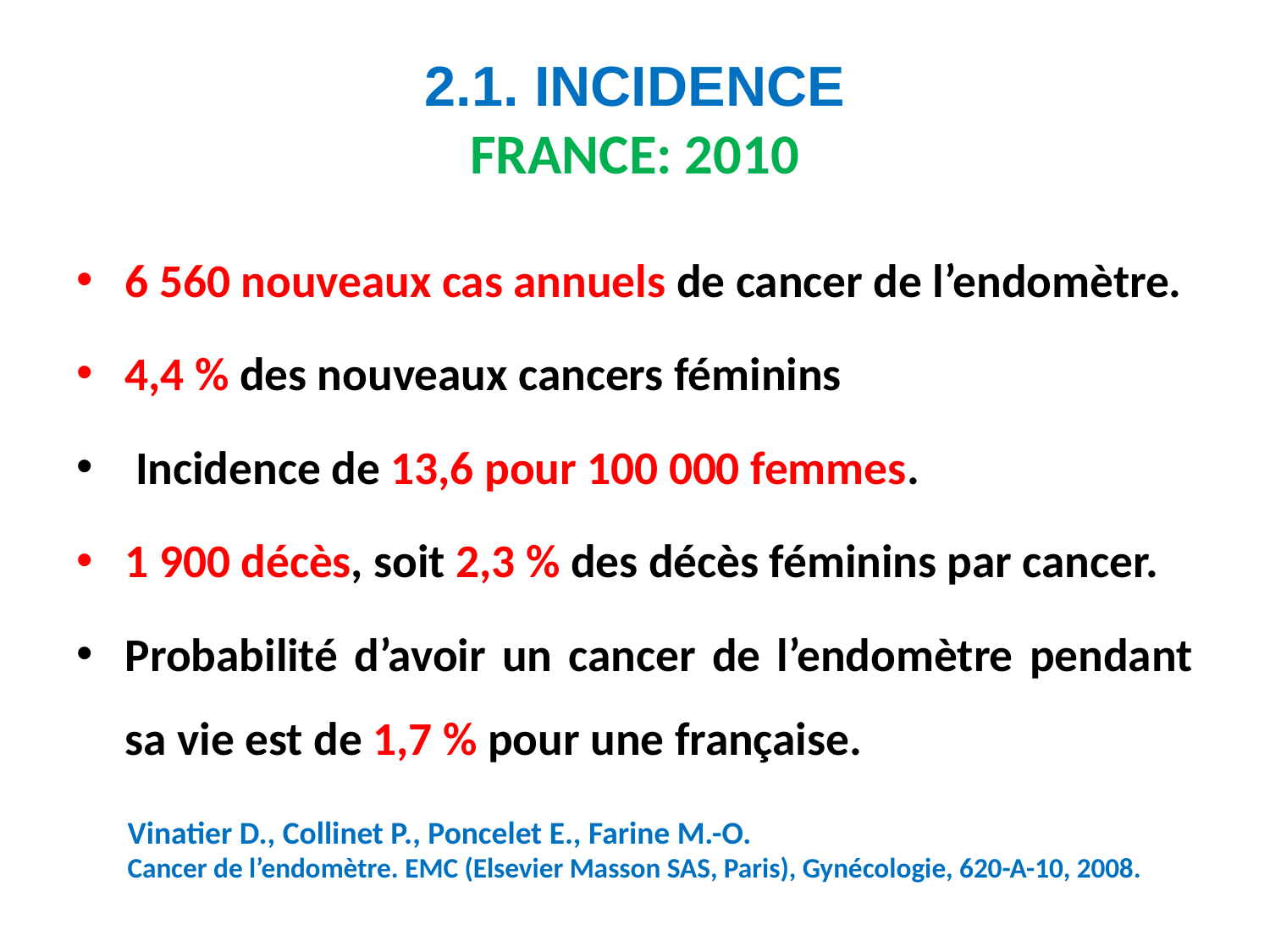

# 2.1. INCIDENCE FRANCE: 2010
6 560 nouveaux cas annuels de cancer de l’endomètre.
4,4 % des nouveaux cancers féminins
 Incidence de 13,6 pour 100 000 femmes.
1 900 décès, soit 2,3 % des décès féminins par cancer.
Probabilité d’avoir un cancer de l’endomètre pendant sa vie est de 1,7 % pour une française.
Vinatier D., Collinet P., Poncelet E., Farine M.-O.
Cancer de l’endomètre. EMC (Elsevier Masson SAS, Paris), Gynécologie, 620-A-10, 2008.